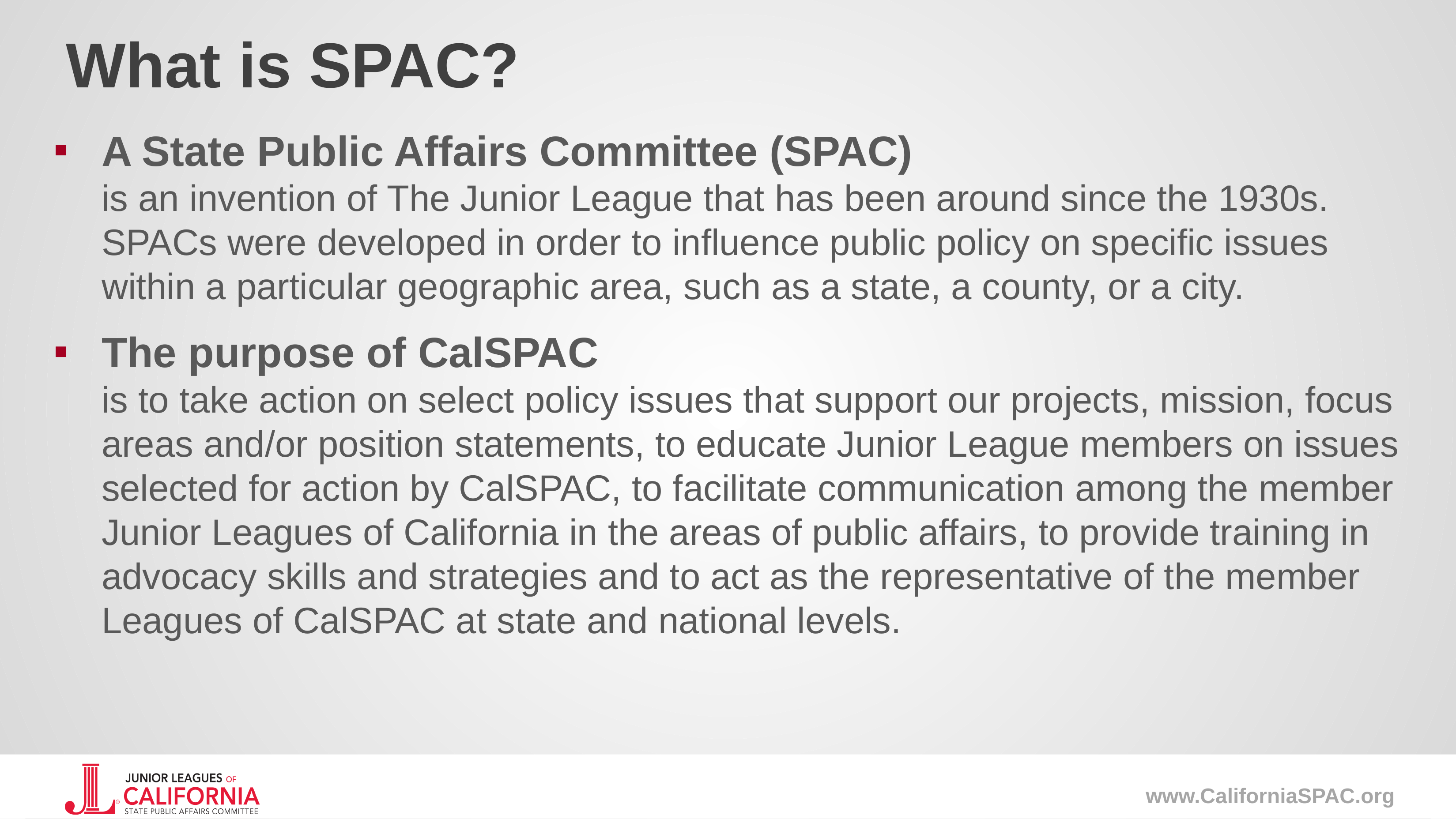

# What is SPAC?
A State Public Affairs Committee (SPAC)
is an invention of The Junior League that has been around since the 1930s. SPACs were developed in order to influence public policy on specific issues within a particular geographic area, such as a state, a county, or a city.
The purpose of CalSPAC
is to take action on select policy issues that support our projects, mission, focus areas and/or position statements, to educate Junior League members on issues selected for action by CalSPAC, to facilitate communication among the member Junior Leagues of California in the areas of public affairs, to provide training in advocacy skills and strategies and to act as the representative of the member Leagues of CalSPAC at state and national levels.